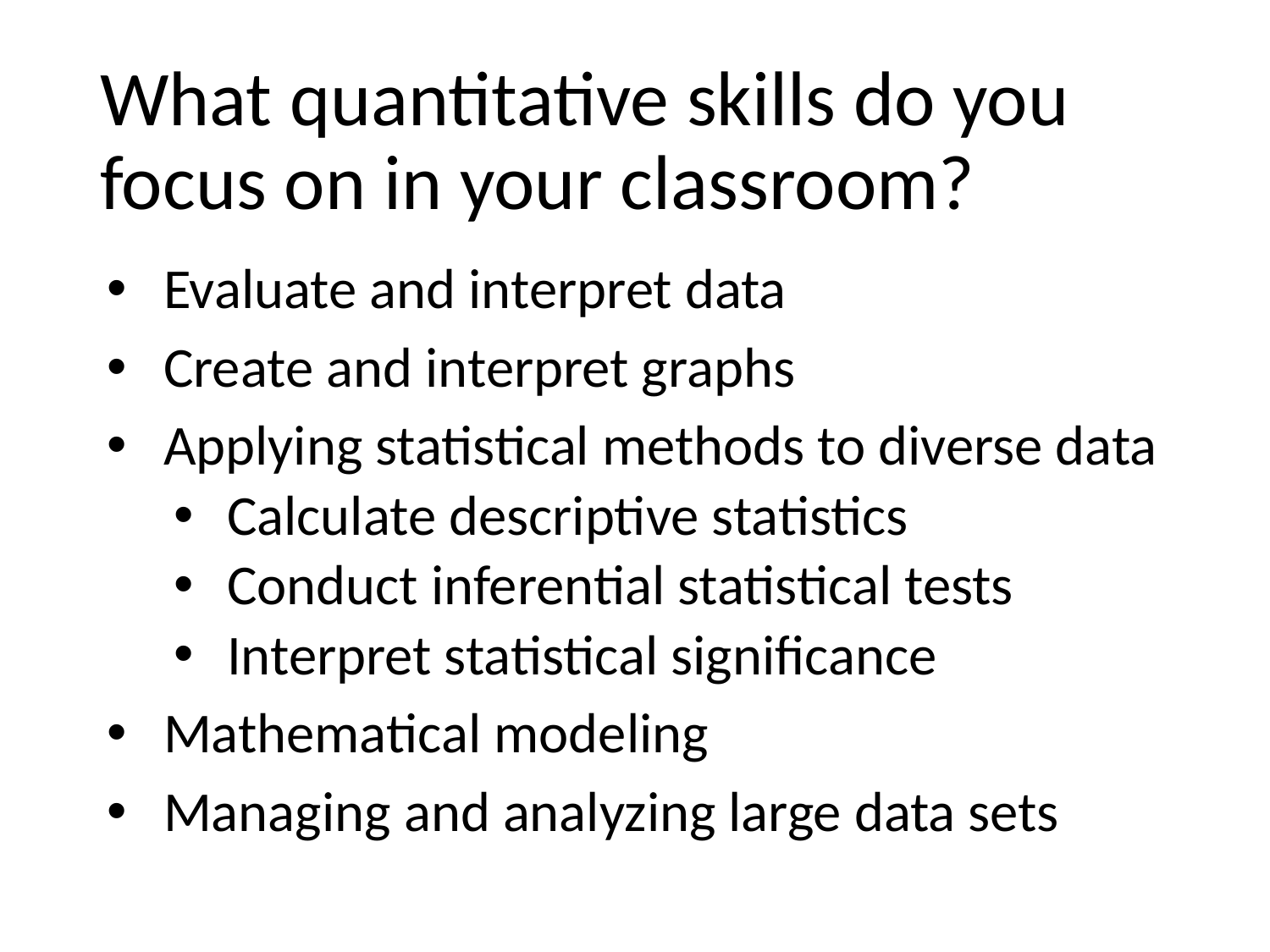

# What quantitative skills do you focus on in your classroom?
Evaluate and interpret data
Create and interpret graphs
Applying statistical methods to diverse data
Calculate descriptive statistics
Conduct inferential statistical tests
Interpret statistical significance
Mathematical modeling
Managing and analyzing large data sets